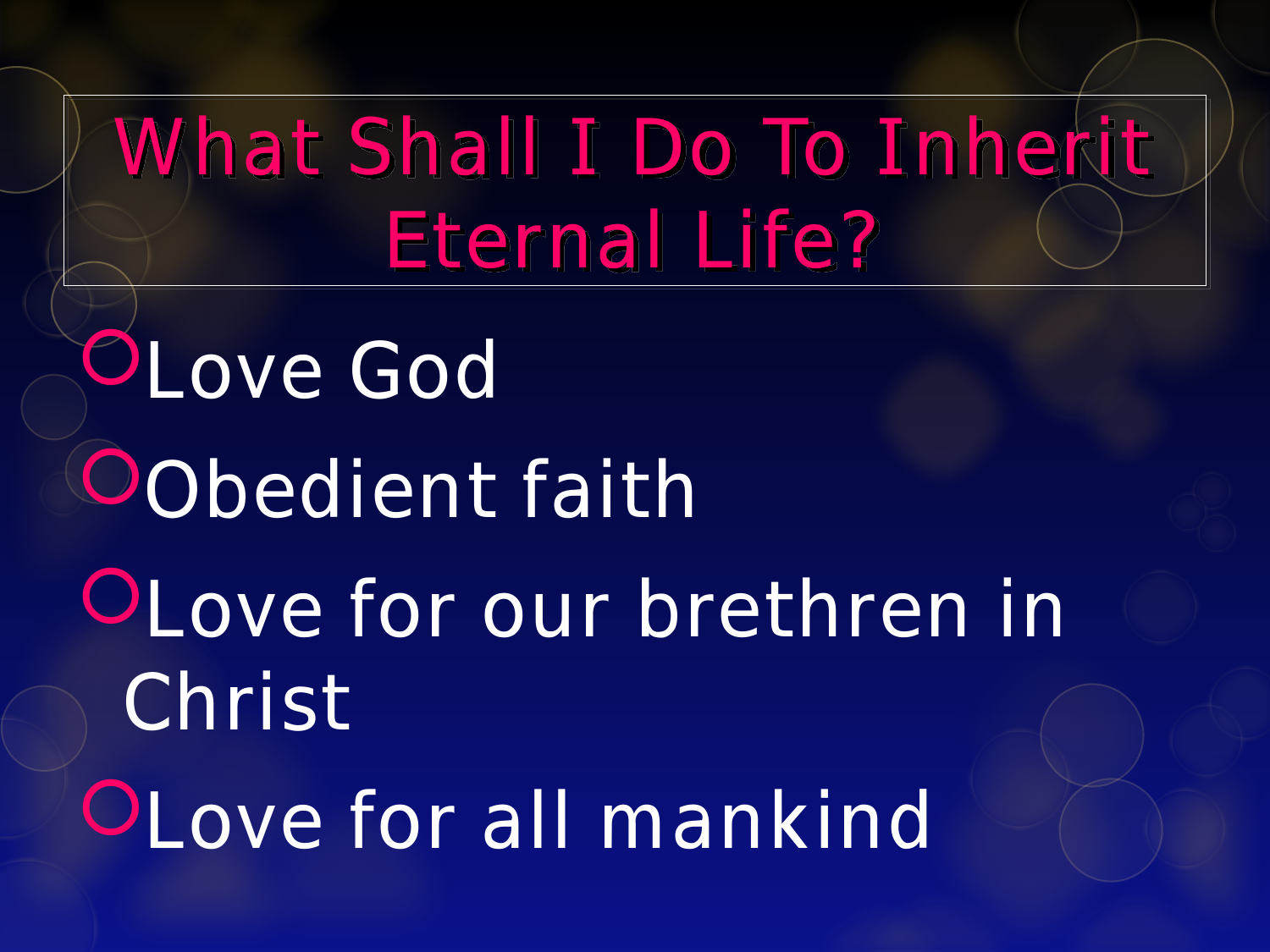

# What Shall I Do To Inherit Eternal Life?
Love God
Obedient faith
Love for our brethren in Christ
Love for all mankind